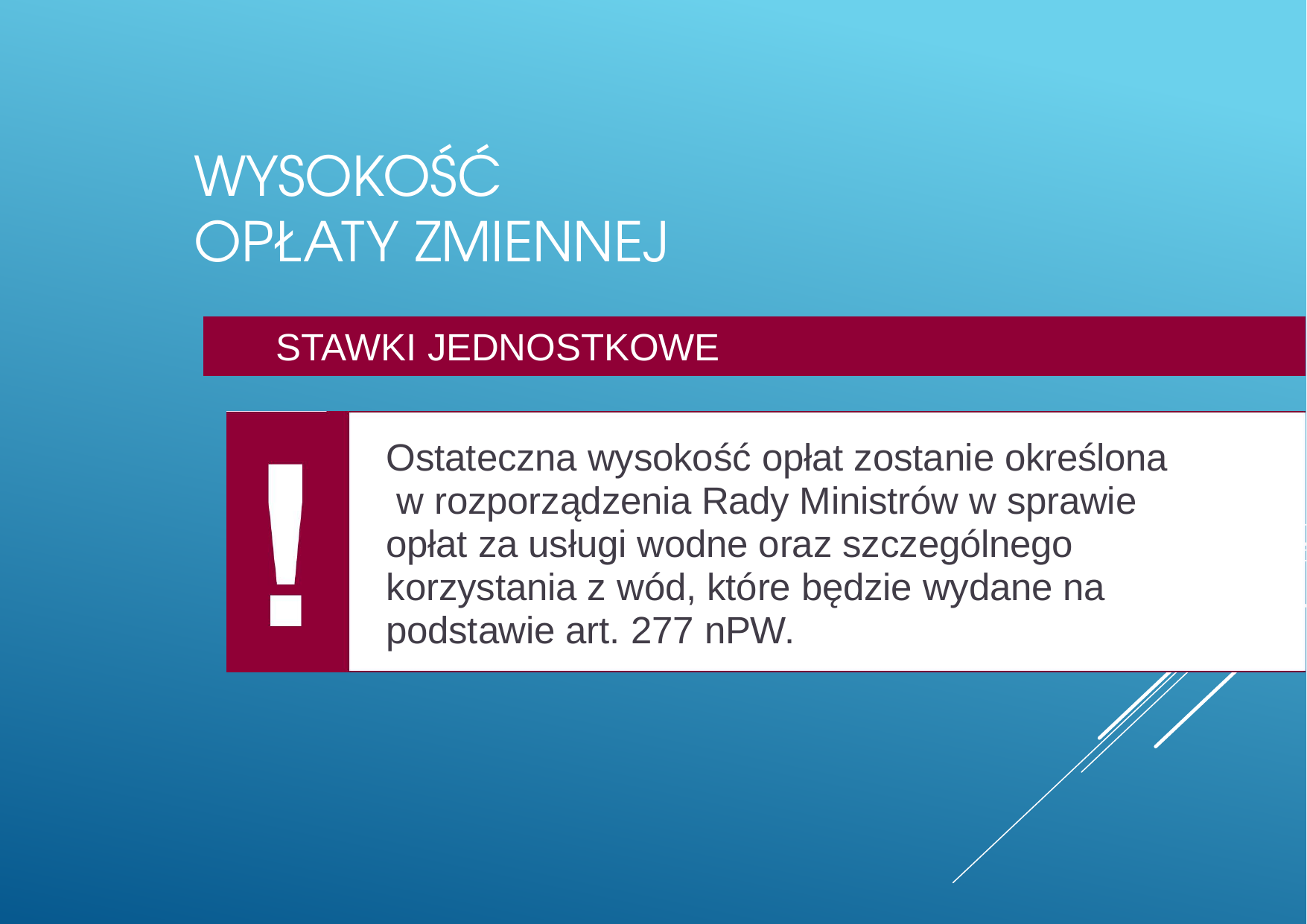

# WYSOKOŚĆ OPŁATY ZMIENNEJ

STAWKI JEDNOSTKOWE

Ostateczna wysokość opłat zostanie określona  w rozporządzenia Rady Ministrów w sprawie  opłat za usługi wodne oraz szczególnego  korzystania z wód, które będzie wydane na  podstawie art. 277 nPW.